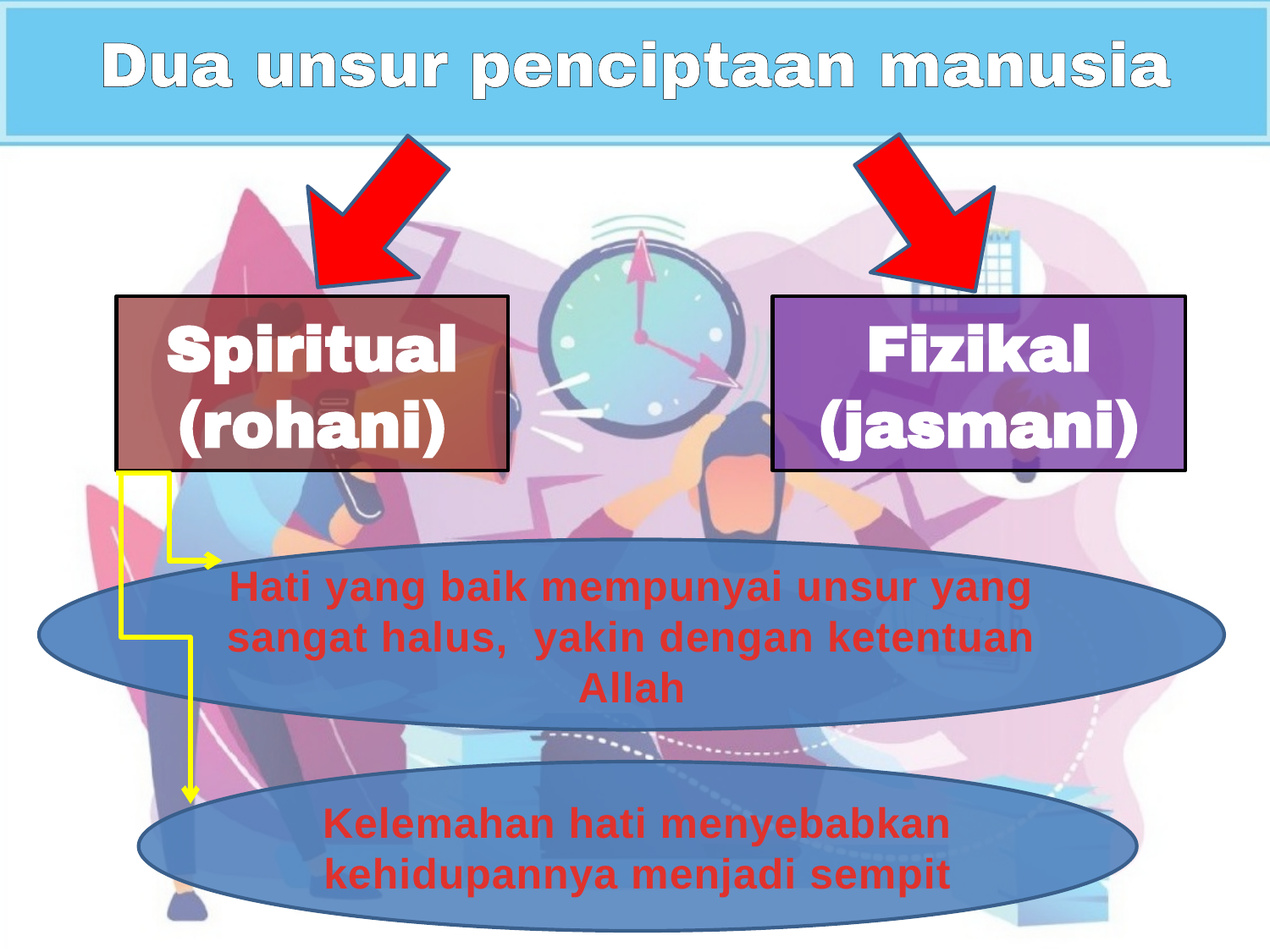

Dua unsur penciptaan manusia

Spiritual (rohani)
Fizikal (jasmani)
Hati yang baik mempunyai unsur yang sangat halus,  yakin dengan ketentuan Allah
Kelemahan hati menyebabkan kehidupannya menjadi sempit